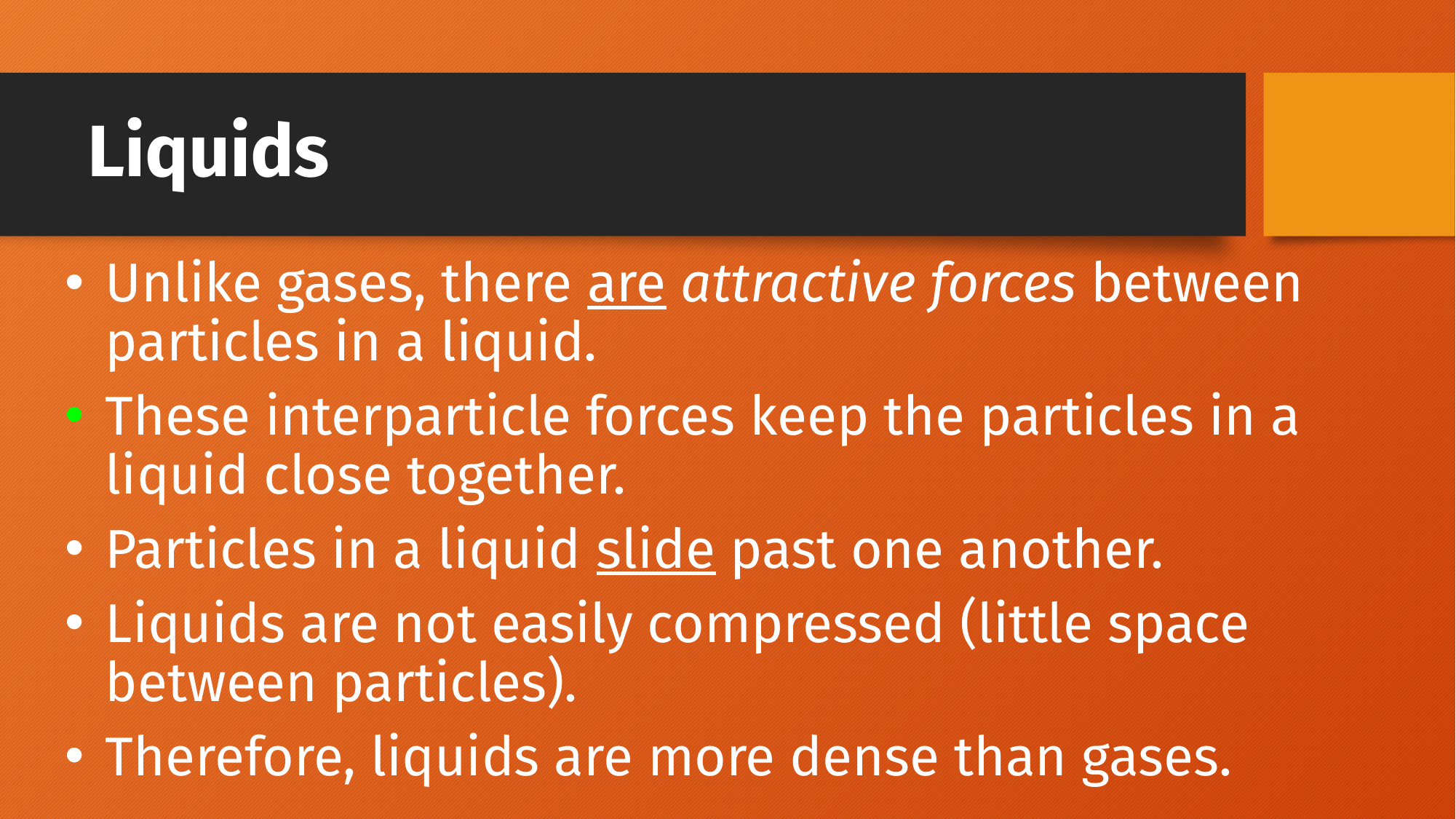

# Liquids
Unlike gases, there are attractive forces between particles in a liquid.
These interparticle forces keep the particles in a liquid close together.
Particles in a liquid slide past one another.
Liquids are not easily compressed (little space between particles).
Therefore, liquids are more dense than gases.